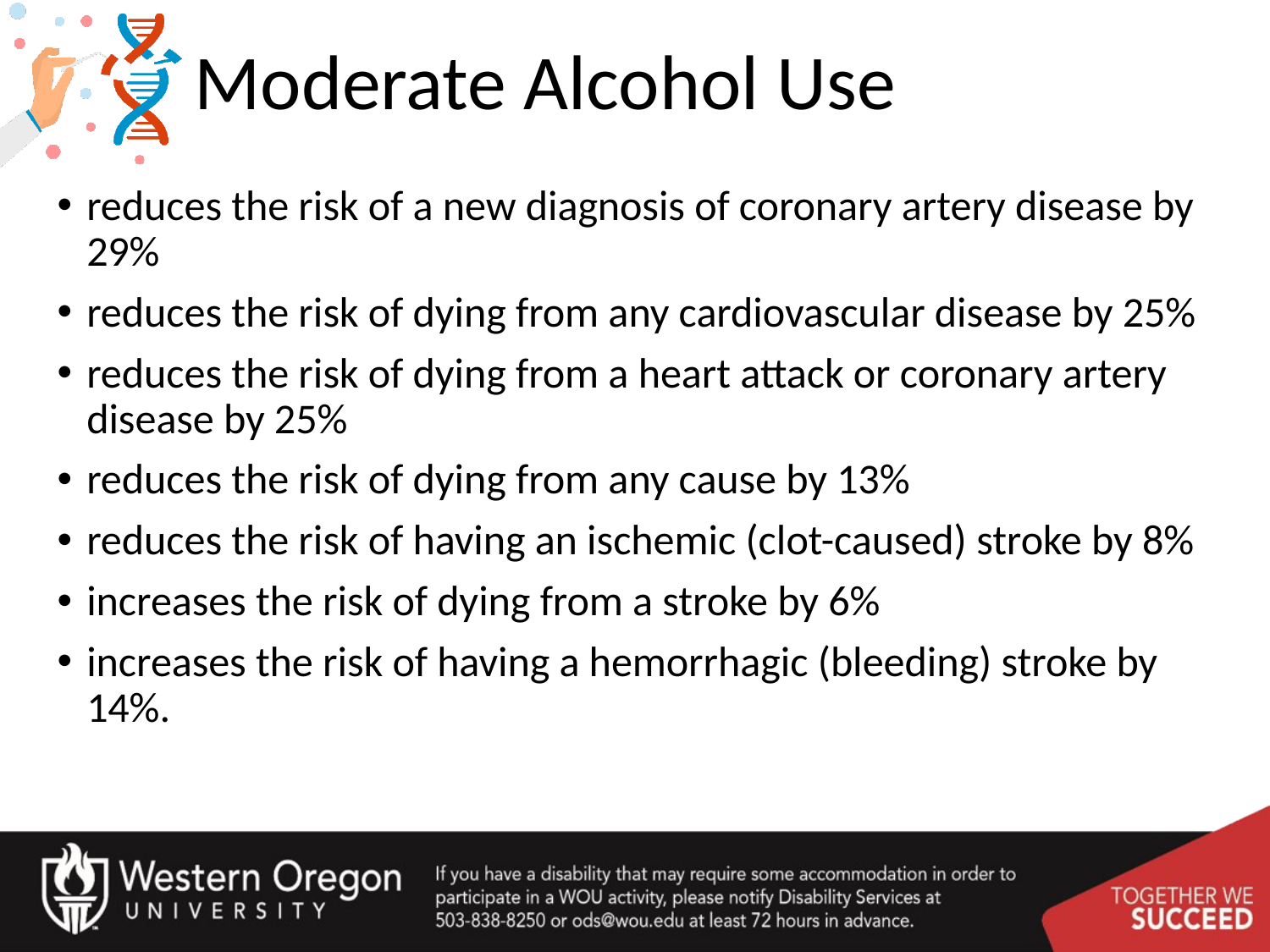

# Moderate Alcohol Use
reduces the risk of a new diagnosis of coronary artery disease by 29%
reduces the risk of dying from any cardiovascular disease by 25%
reduces the risk of dying from a heart attack or coronary artery disease by 25%
reduces the risk of dying from any cause by 13%
reduces the risk of having an ischemic (clot-caused) stroke by 8%
increases the risk of dying from a stroke by 6%
increases the risk of having a hemorrhagic (bleeding) stroke by 14%.